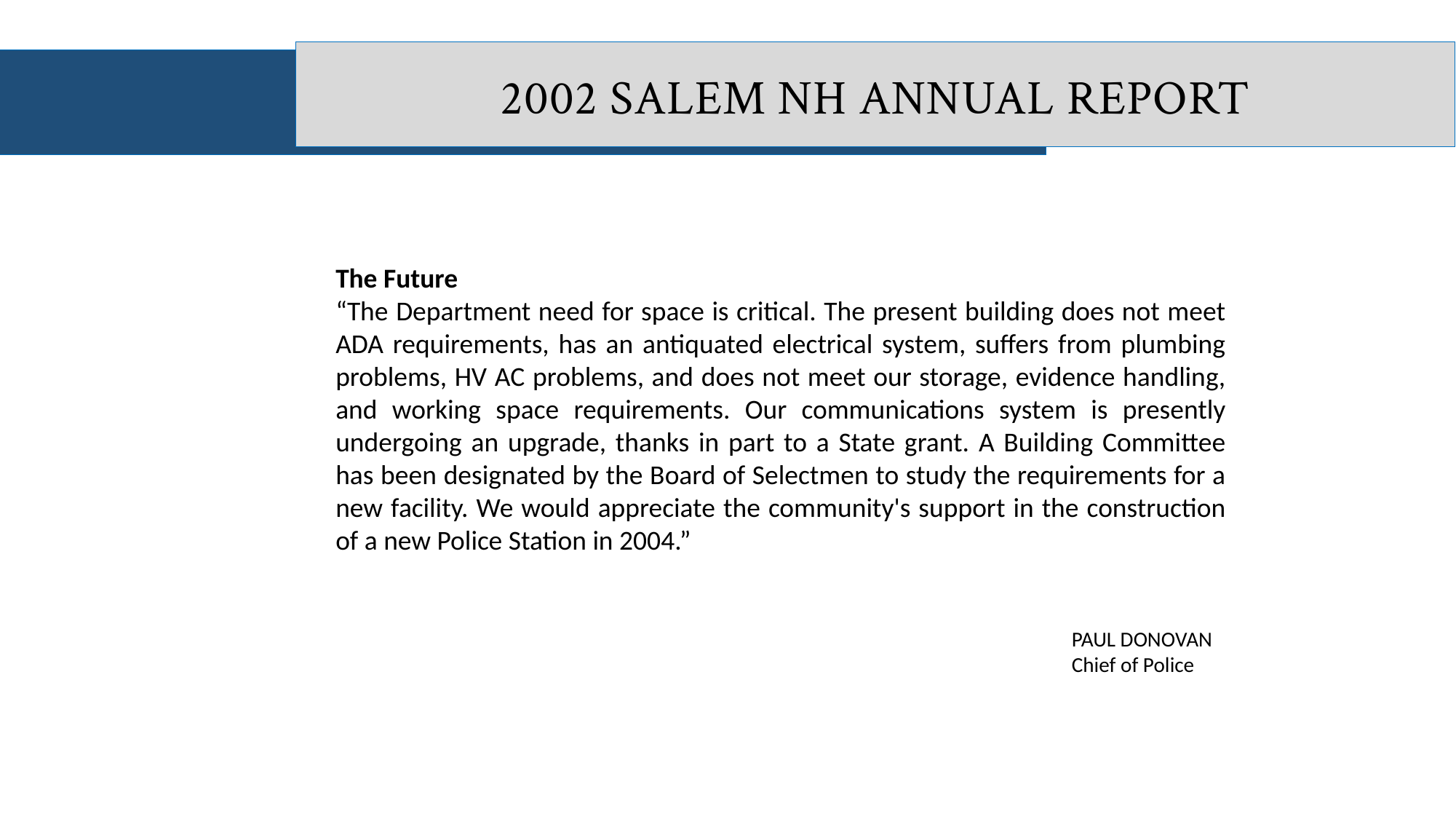

2002 SALEM NH ANNUAL REPORT

The Future
“The Department need for space is critical. The present building does not meet ADA requirements, has an antiquated electrical system, suffers from plumbing problems, HV AC problems, and does not meet our storage, evidence handling, and working space requirements. Our communications system is presently undergoing an upgrade, thanks in part to a State grant. A Building Committee has been designated by the Board of Selectmen to study the requirements for a new facility. We would appreciate the community's support in the construction of a new Police Station in 2004.”
PAUL DONOVAN
Chief of Police